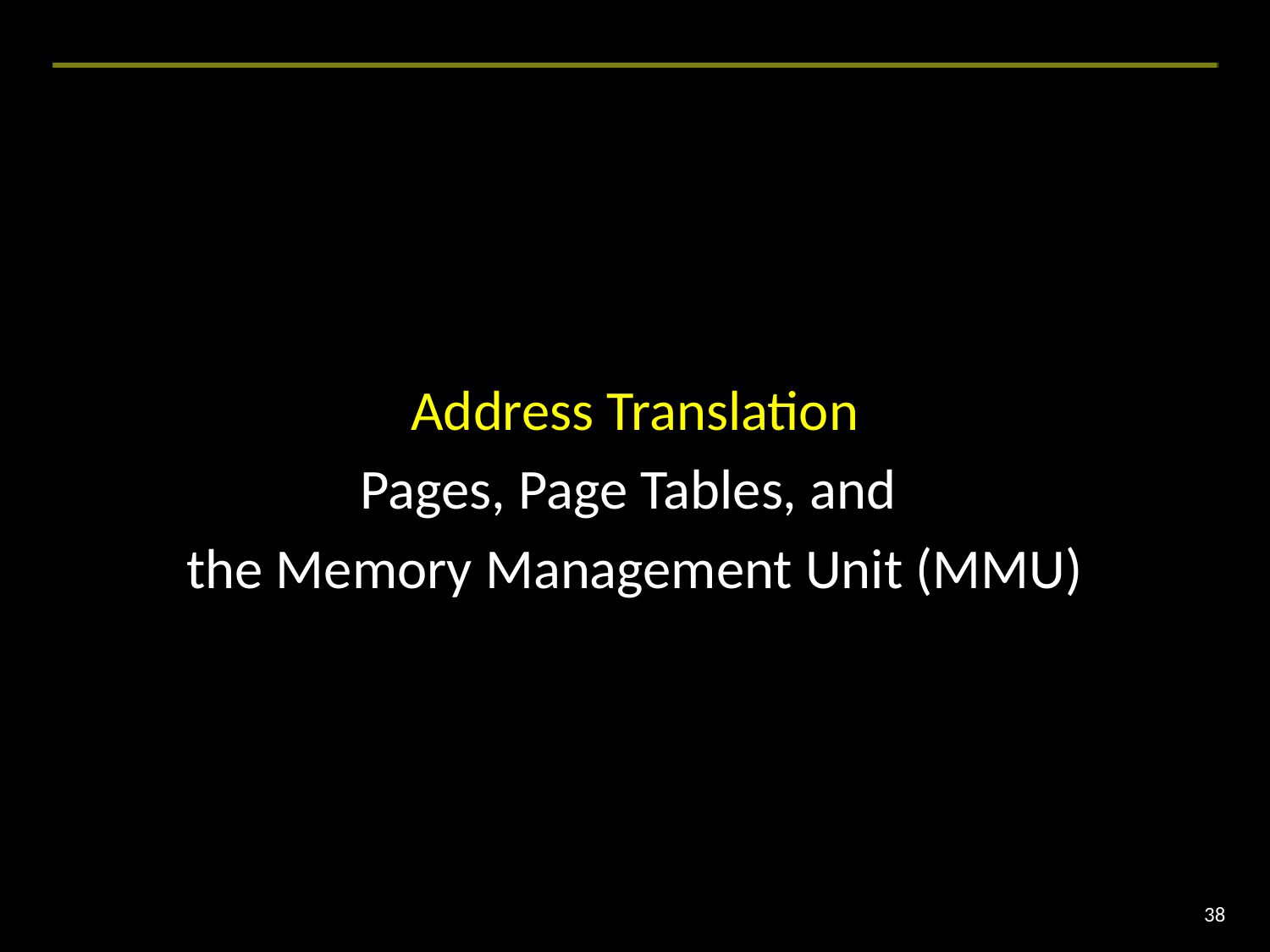

#
Address Translation
Pages, Page Tables, and
the Memory Management Unit (MMU)